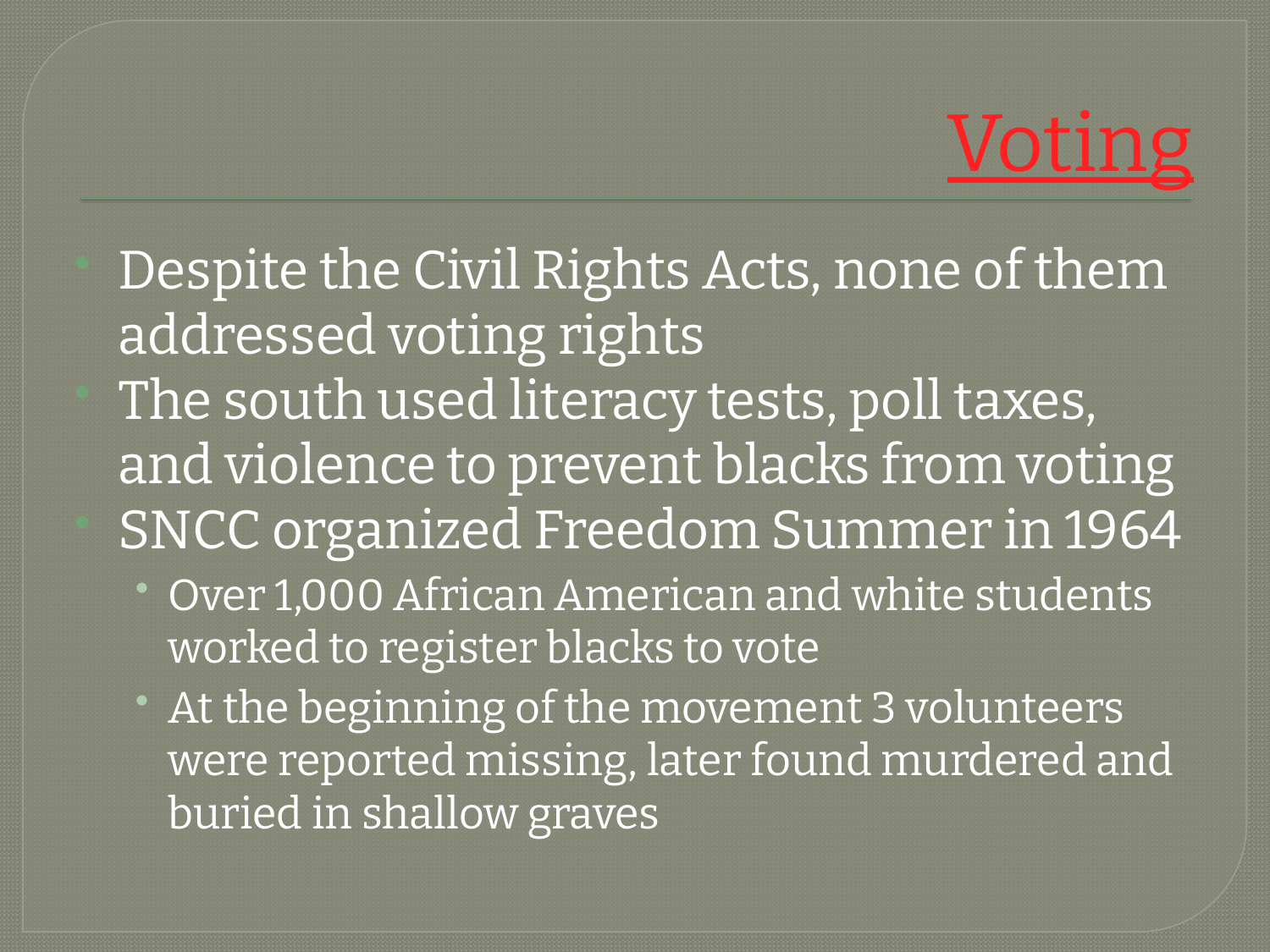

# Voting
Despite the Civil Rights Acts, none of them addressed voting rights
The south used literacy tests, poll taxes, and violence to prevent blacks from voting
SNCC organized Freedom Summer in 1964
Over 1,000 African American and white students worked to register blacks to vote
At the beginning of the movement 3 volunteers were reported missing, later found murdered and buried in shallow graves